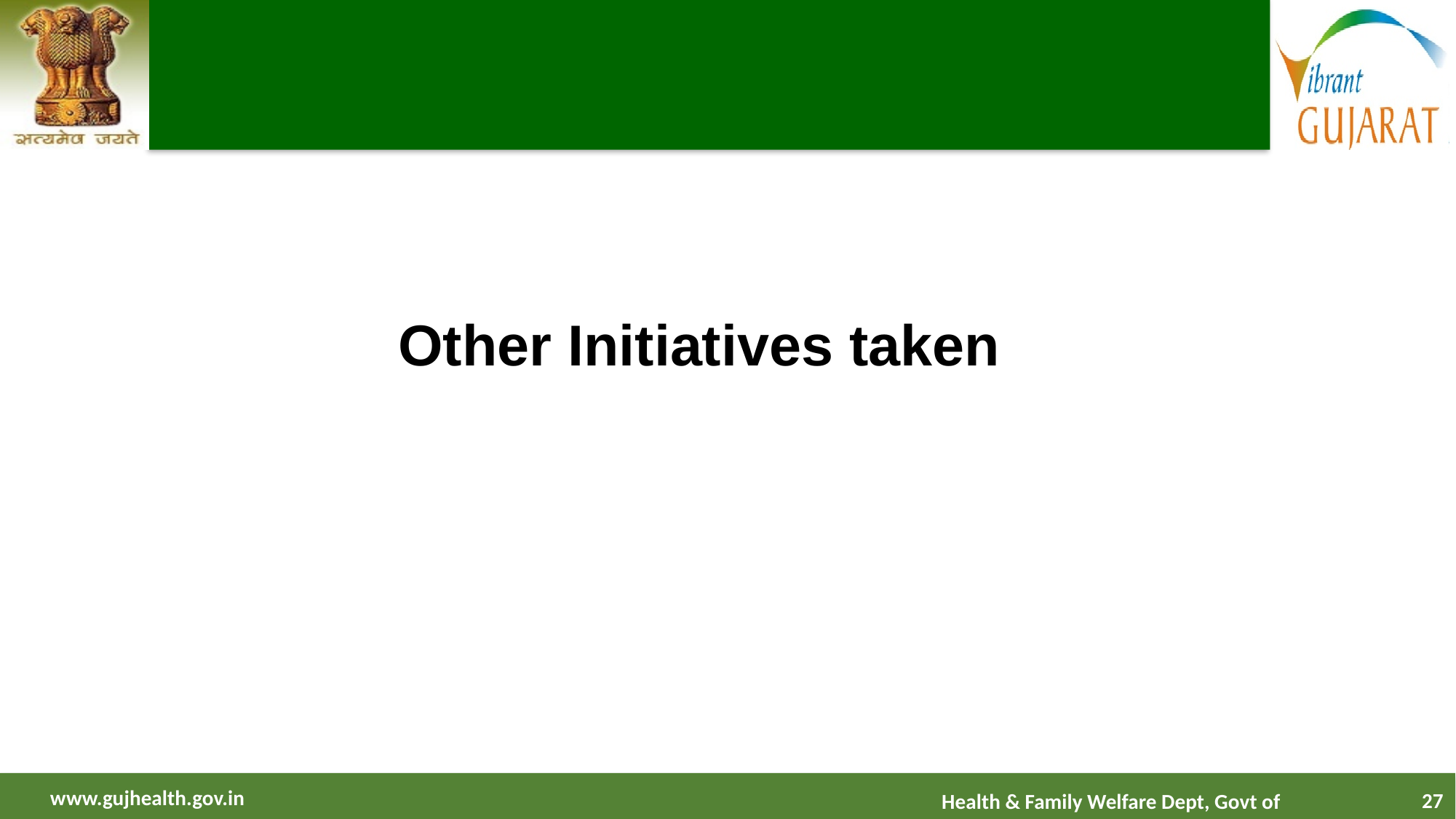

# Other Initiatives taken
Other Initiatives taken